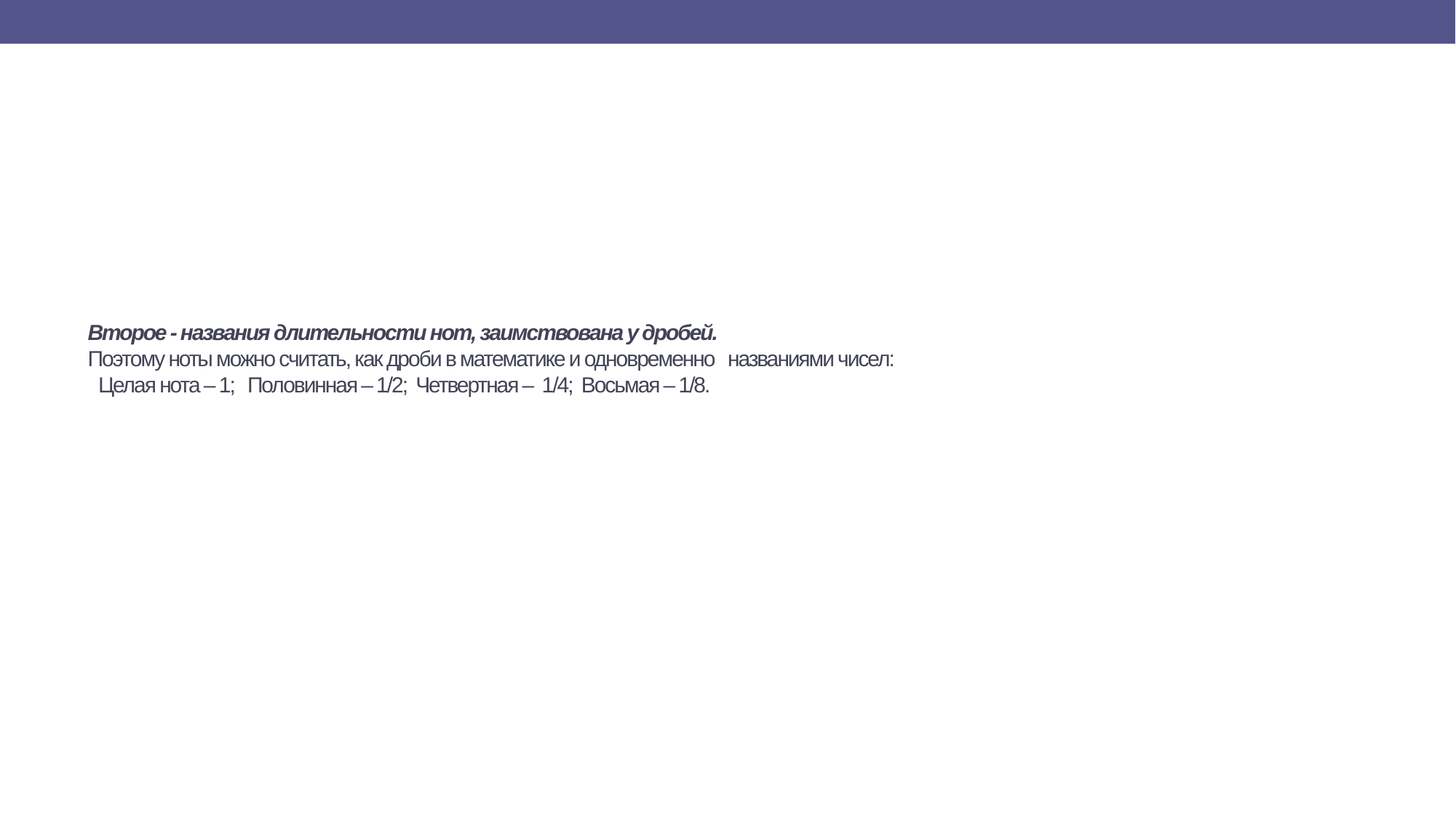

# Второе - названия длительности нот, заимствована у дробей. Поэтому ноты можно считать, как дроби в математике и одновременно   названиями чисел: Целая нота – 1;   Половинная – 1/2;  Четвертная –  1/4;  Восьмая – 1/8.